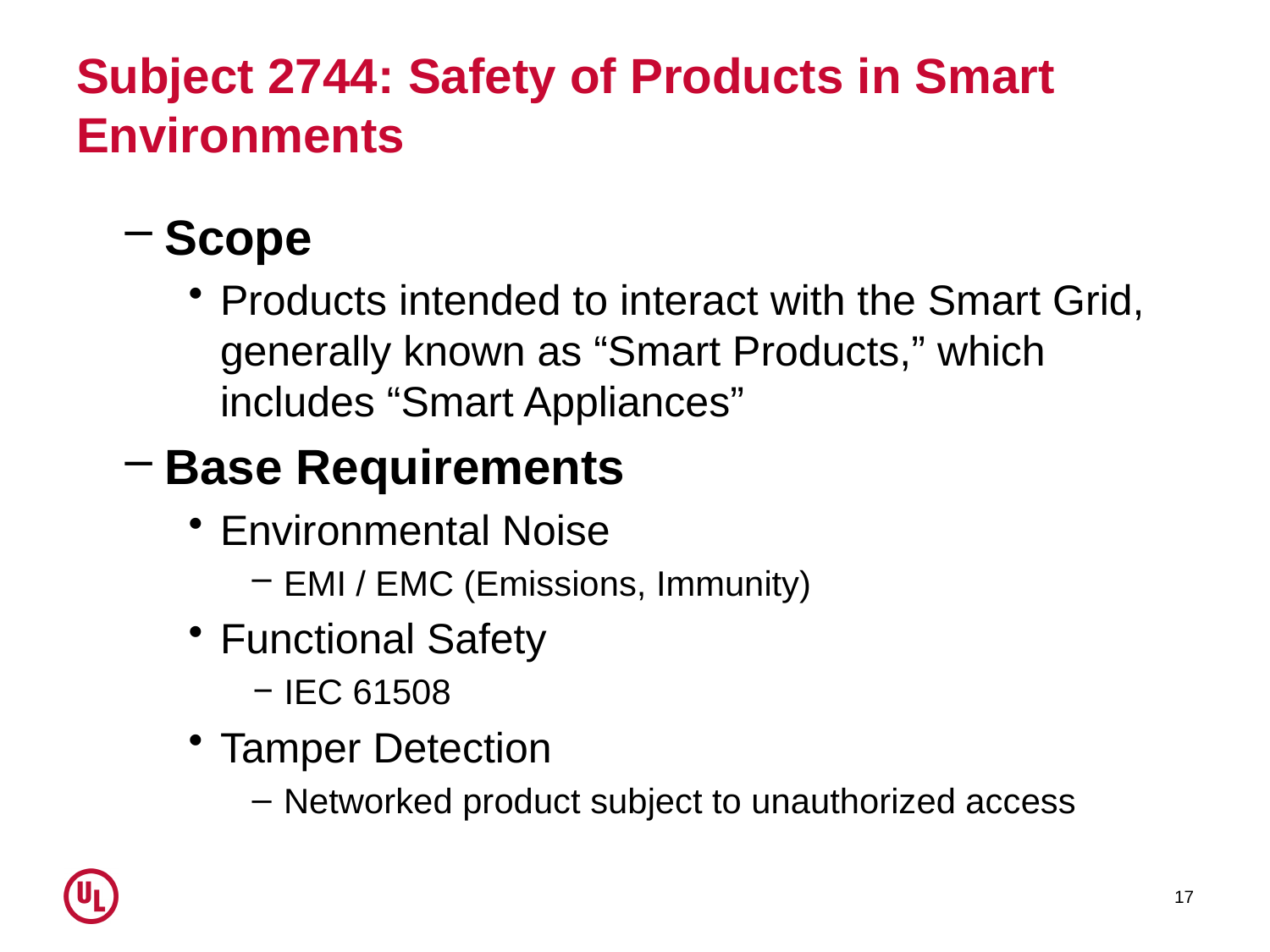

# Subject 2744: Safety of Products in Smart Environments
Scope
Products intended to interact with the Smart Grid, generally known as “Smart Products,” which includes “Smart Appliances”
Base Requirements
Environmental Noise
EMI / EMC (Emissions, Immunity)
Functional Safety
IEC 61508
Tamper Detection
Networked product subject to unauthorized access

17